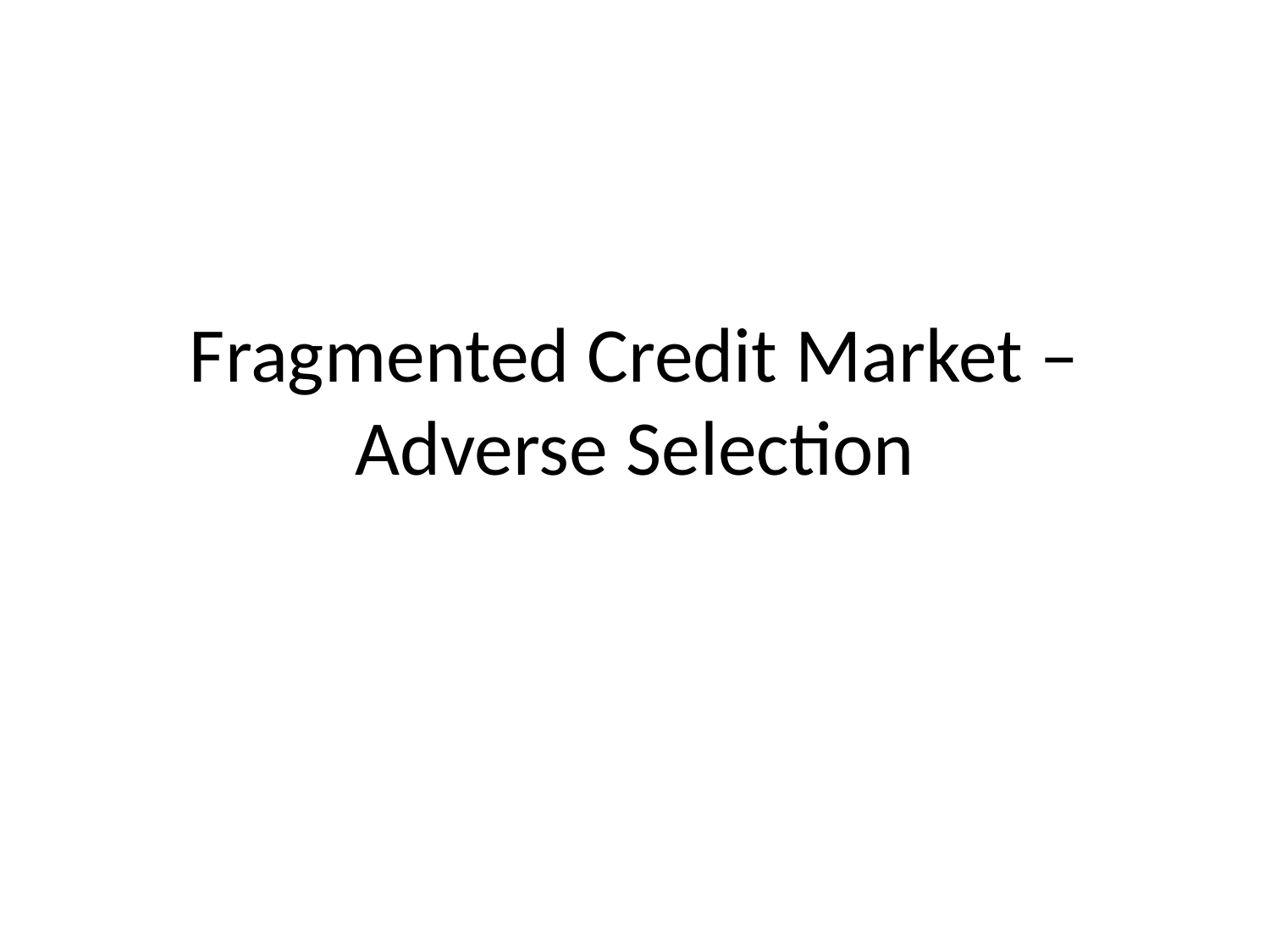

# Fragmented Credit Market – Adverse Selection